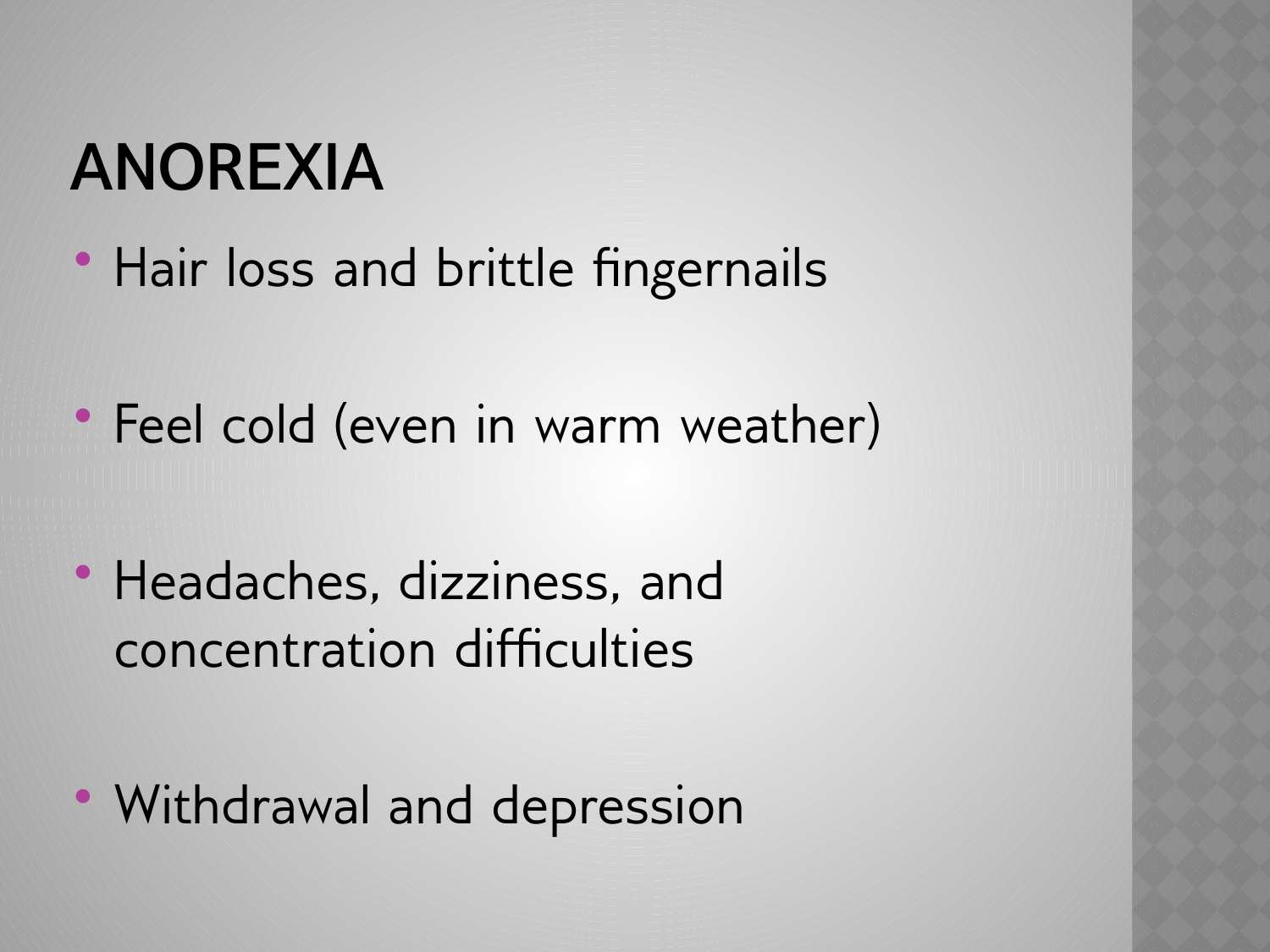

# Anorexia
Hair loss and brittle fingernails

Feel cold (even in warm weather)

Headaches, dizziness, and concentration difficulties

Withdrawal and depression